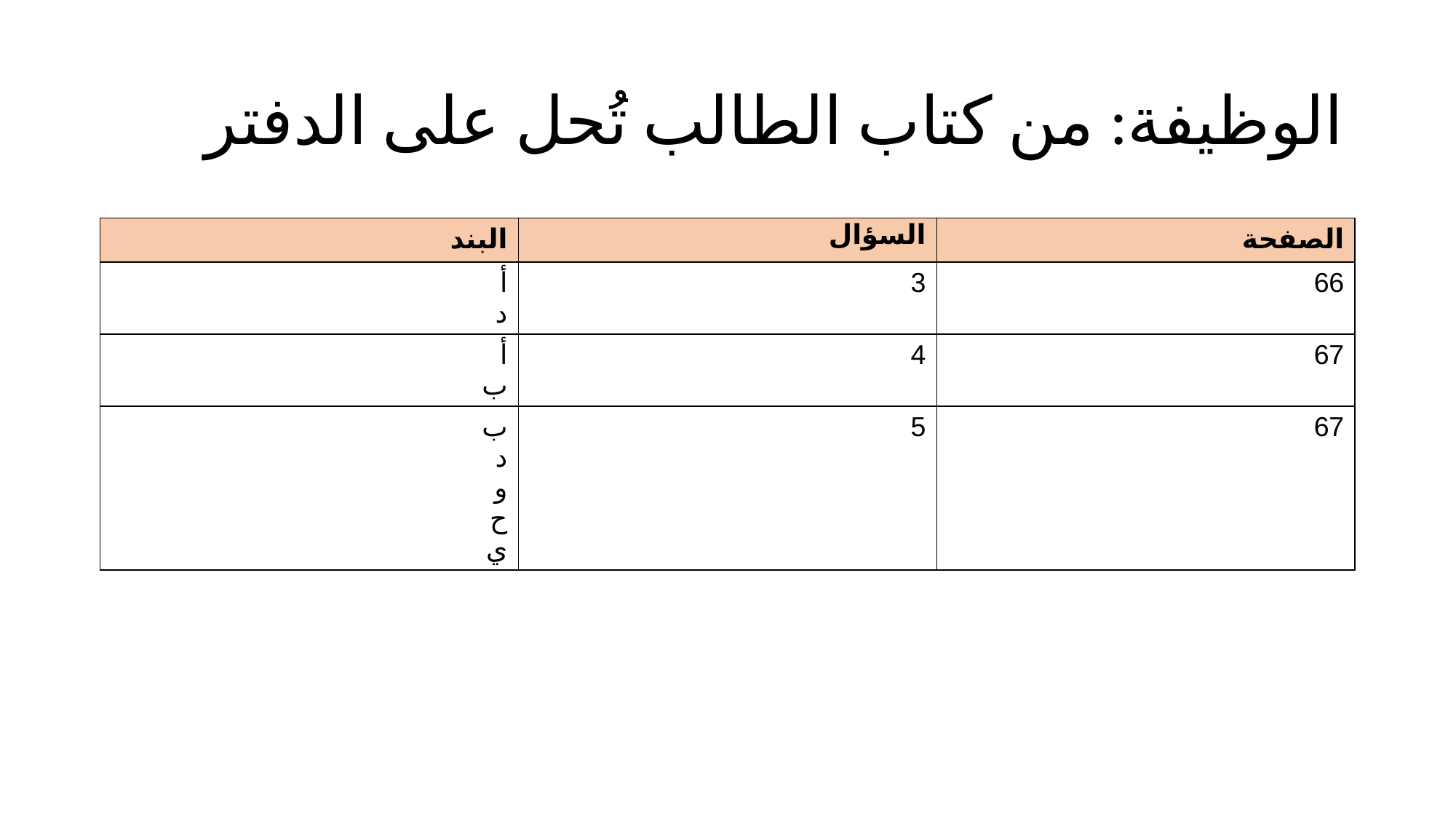

# الوظيفة: من كتاب الطالب تُحل على الدفتر
| البند | السؤال | الصفحة |
| --- | --- | --- |
| أ د | 3 | 66 |
| أ ب | 4 | 67 |
| ب د و ح ي | 5 | 67 |